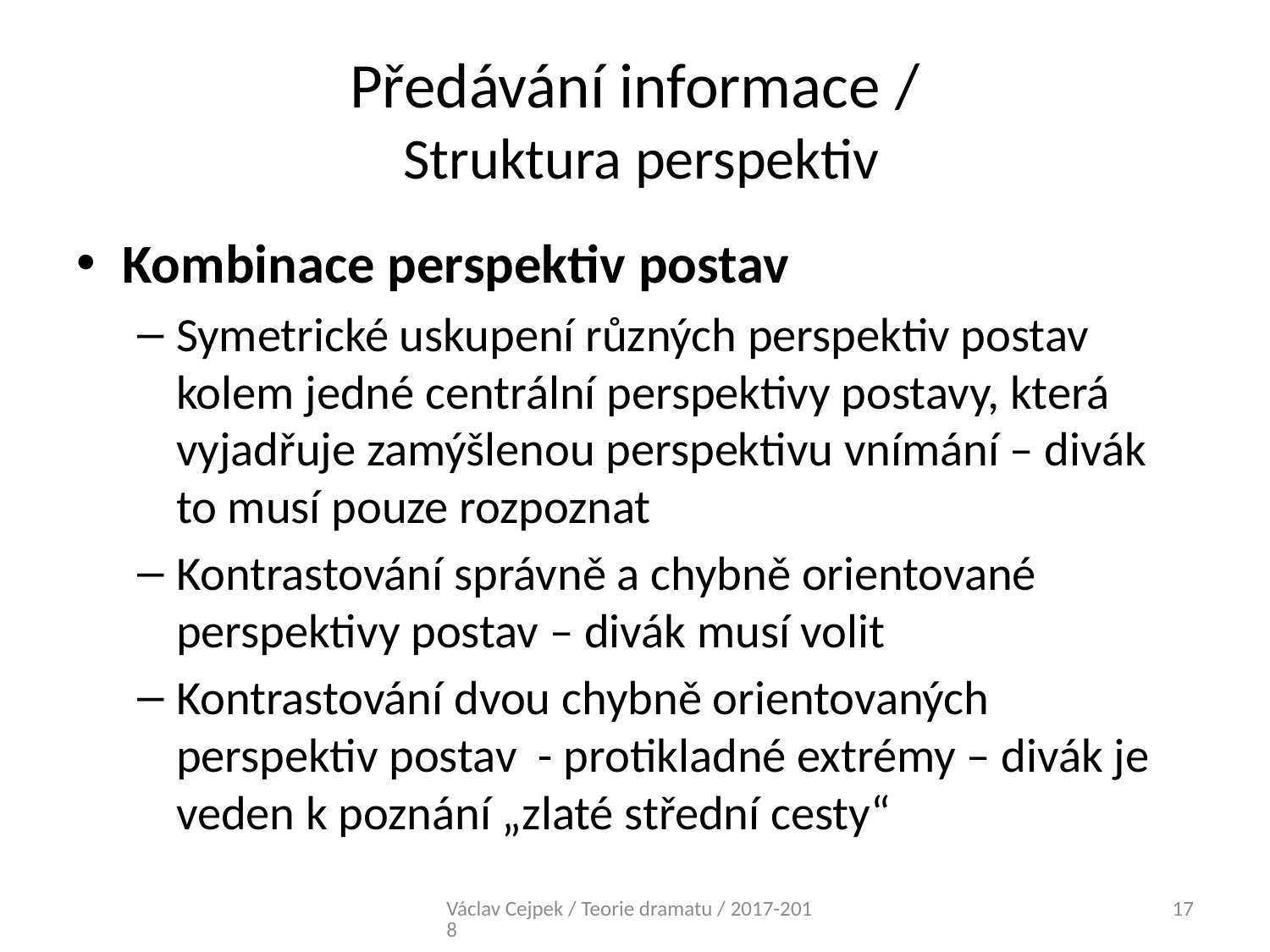

# Předávání informace / Struktura perspektiv
Kombinace perspektiv postav
Symetrické uskupení různých perspektiv postav kolem jedné centrální perspektivy postavy, která vyjadřuje zamýšlenou perspektivu vnímání – divák to musí pouze rozpoznat
Kontrastování správně a chybně orientované perspektivy postav – divák musí volit
Kontrastování dvou chybně orientovaných perspektiv postav  - protikladné extrémy – divák je veden k poznání „zlaté střední cesty“

Václav Cejpek / Teorie dramatu / 2017-2018
17